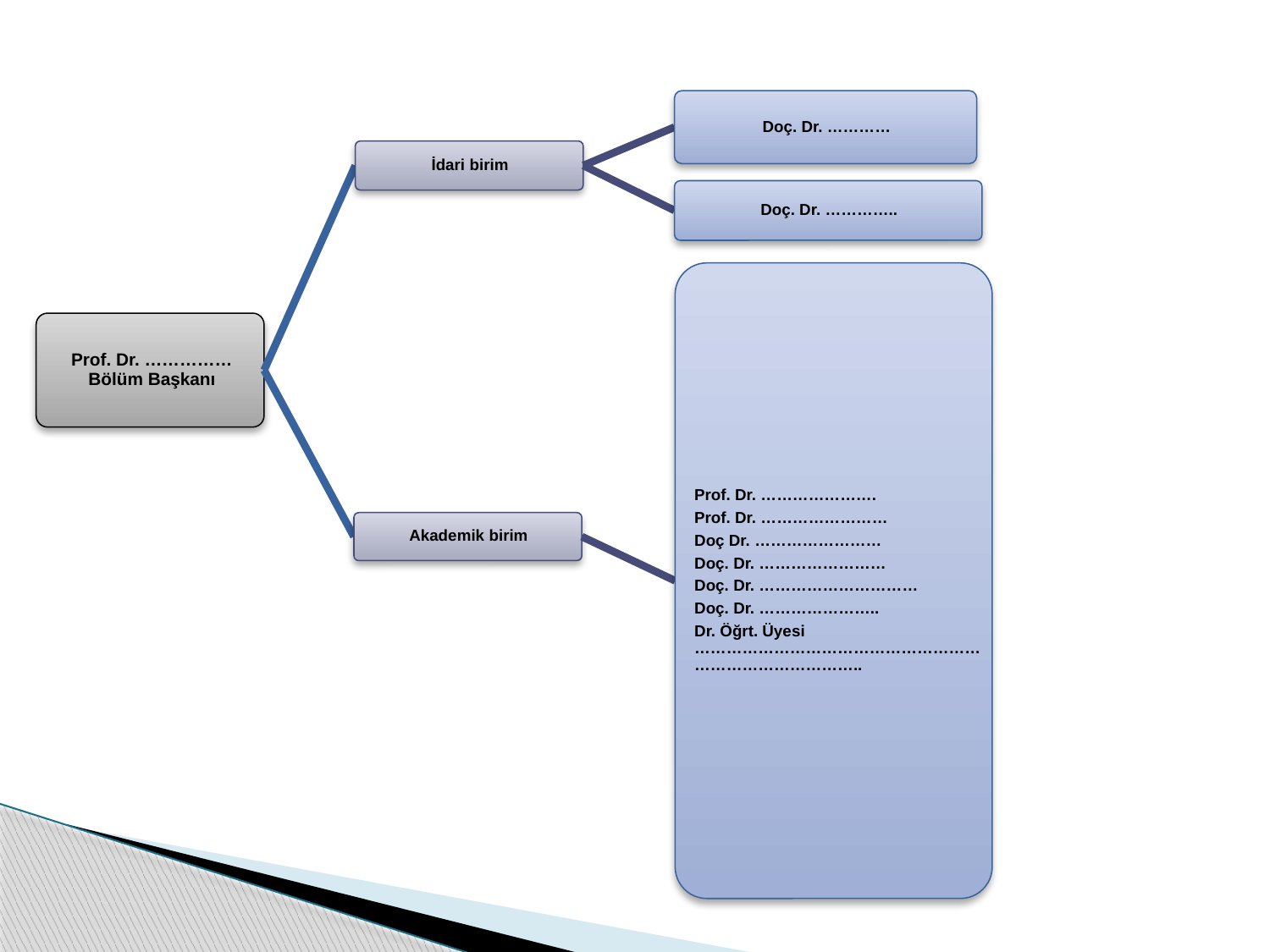

Prof. Dr. …………… Bölüm Başkanı

İdari birim

Doç. Dr. …………

Doç. Dr. …………..

Akademik birim

Prof. Dr. ………………….
Prof. Dr. ……………………
Doç Dr. ……………………
Doç. Dr. ……………………
Doç. Dr. …………………………
Doç. Dr. …………………..
Dr. Öğrt. Üyesi …………………………………………………………………………..